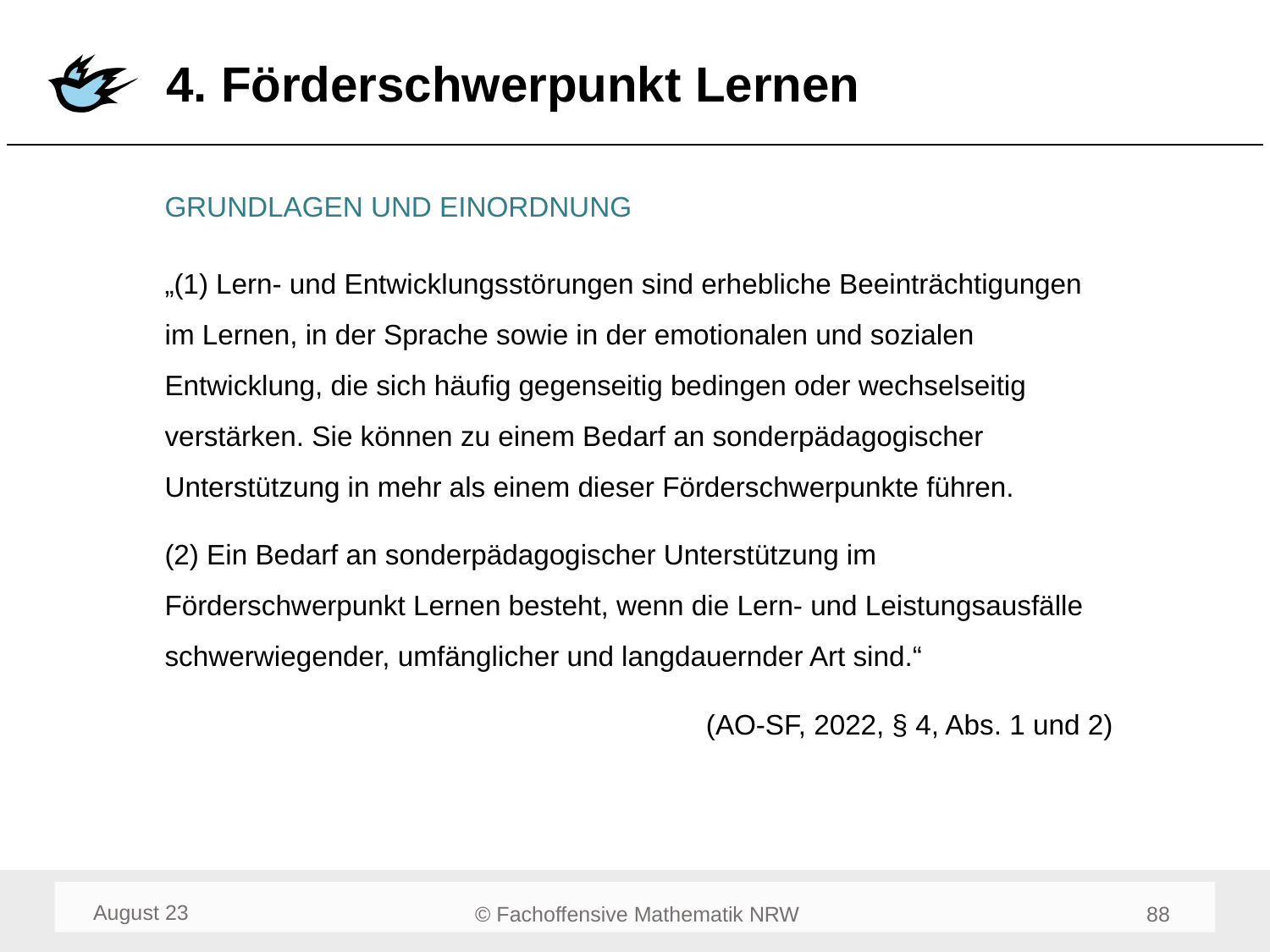

# 4. Förderschwerpunkt Lernen
Grundlagen und Einordnung
„(1) Lern- und Entwicklungsstörungen sind erhebliche Beeinträchtigungen im Lernen, in der Sprache sowie in der emotionalen und sozialen Entwicklung, die sich häufig gegenseitig bedingen oder wechselseitig verstärken. Sie können zu einem Bedarf an sonderpädagogischer Unterstützung in mehr als einem dieser Förderschwerpunkte führen.
(2) Ein Bedarf an sonderpädagogischer Unterstützung im Förderschwerpunkt Lernen besteht, wenn die Lern- und Leistungsausfälle schwerwiegender, umfänglicher und langdauernder Art sind.“
(AO-SF, 2022, § 4, Abs. 1 und 2)
August 23
88